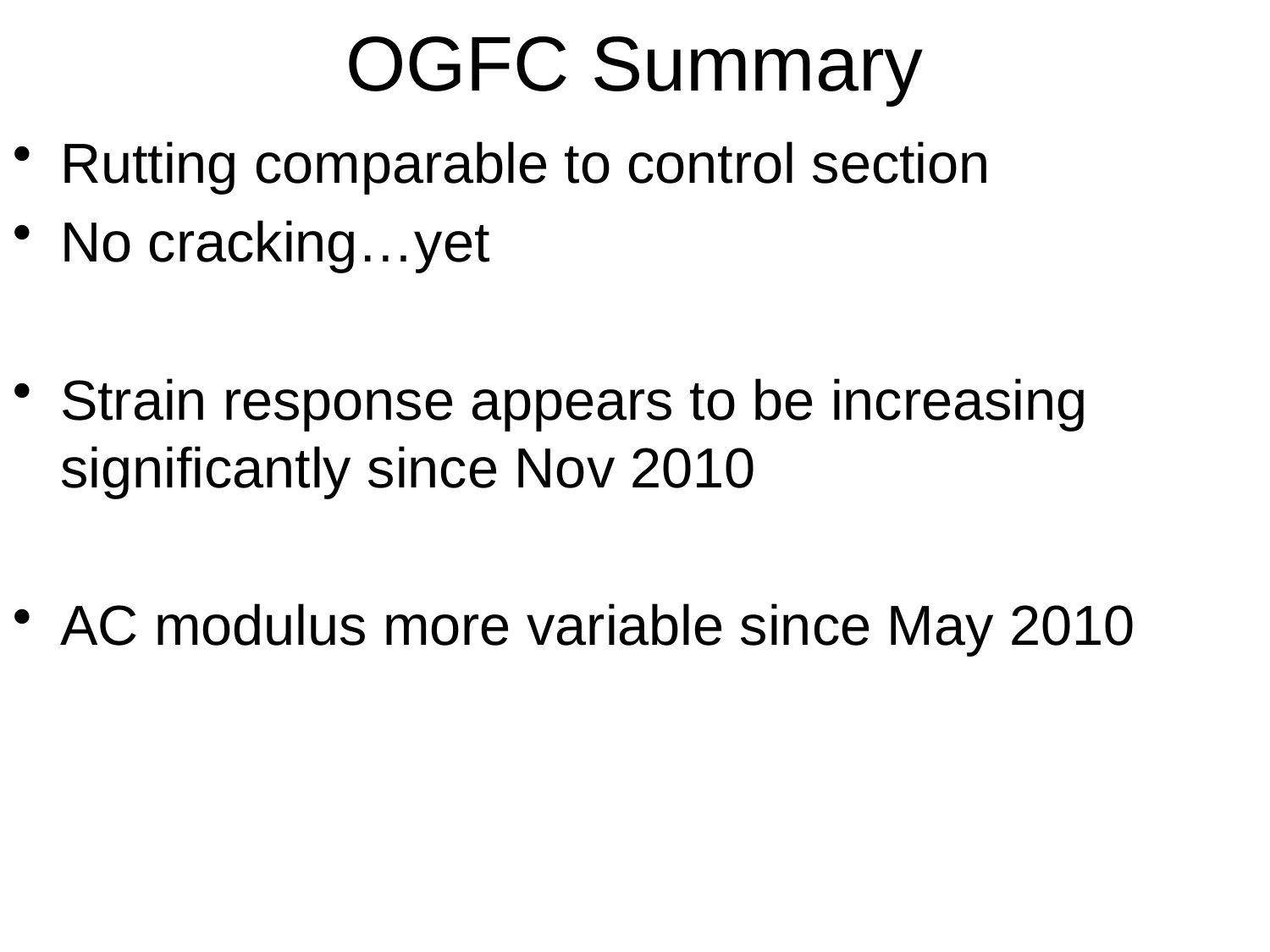

OGFC Summary
Rutting comparable to control section
No cracking…yet

Strain response appears to be increasing significantly since Nov 2010

AC modulus more variable since May 2010